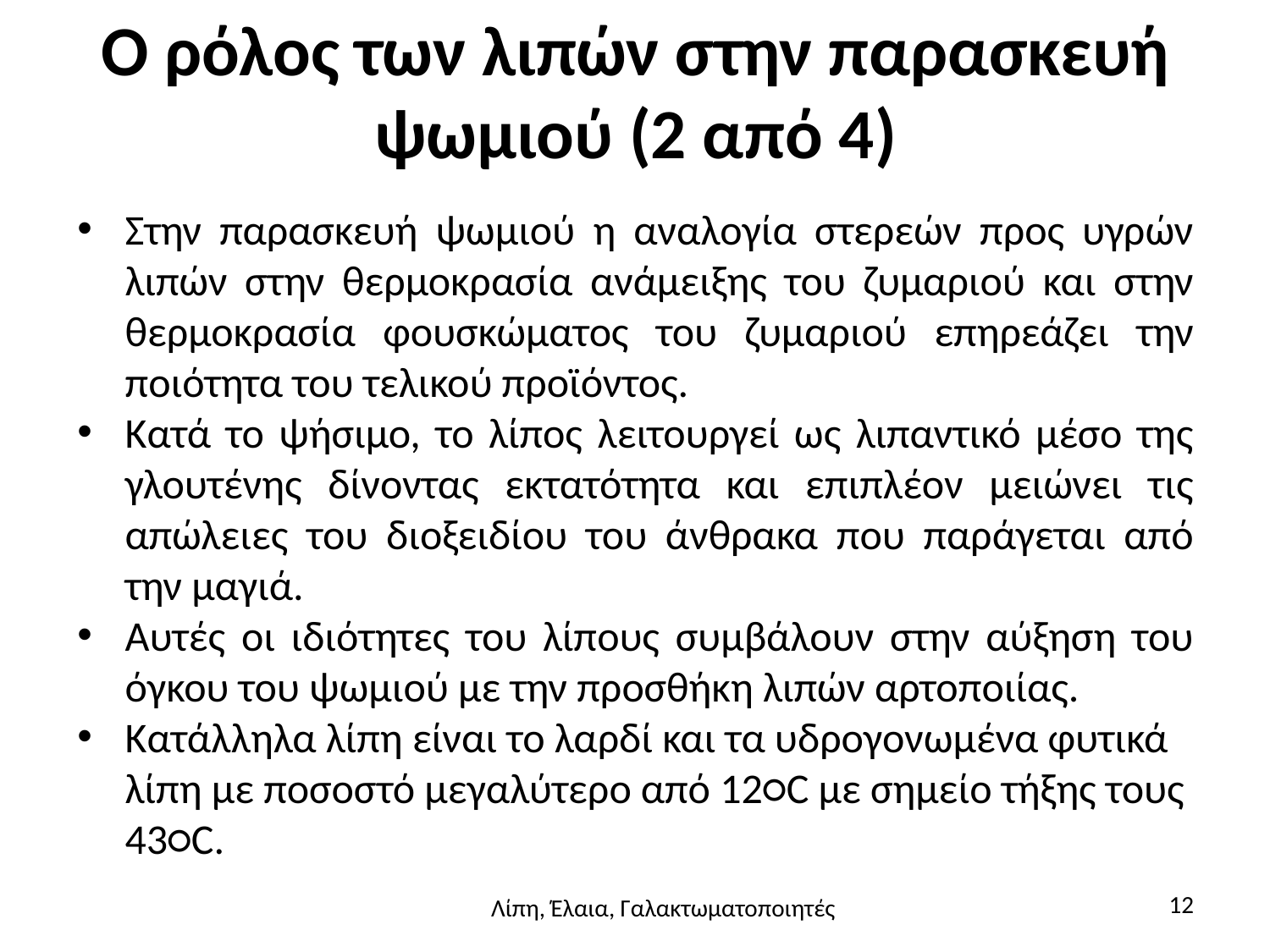

# Ο ρόλος των λιπών στην παρασκευή ψωμιού (2 από 4)
Στην παρασκευή ψωμιού η αναλογία στερεών προς υγρών λιπών στην θερμοκρασία ανάμειξης του ζυμαριού και στην θερμοκρασία φουσκώματος του ζυμαριού επηρεάζει την ποιότητα του τελικού προϊόντος.
Κατά το ψήσιμο, το λίπος λειτουργεί ως λιπαντικό μέσο της γλουτένης δίνοντας εκτατότητα και επιπλέον μειώνει τις απώλειες του διοξειδίου του άνθρακα που παράγεται από την μαγιά.
Αυτές οι ιδιότητες του λίπους συμβάλουν στην αύξηση του όγκου του ψωμιού με την προσθήκη λιπών αρτοποιίας.
Κατάλληλα λίπη είναι το λαρδί και τα υδρογονωμένα φυτικά λίπη με ποσοστό μεγαλύτερο από 12○C με σημείο τήξης τους 43○C.
12
Λίπη, Έλαια, Γαλακτωματοποιητές